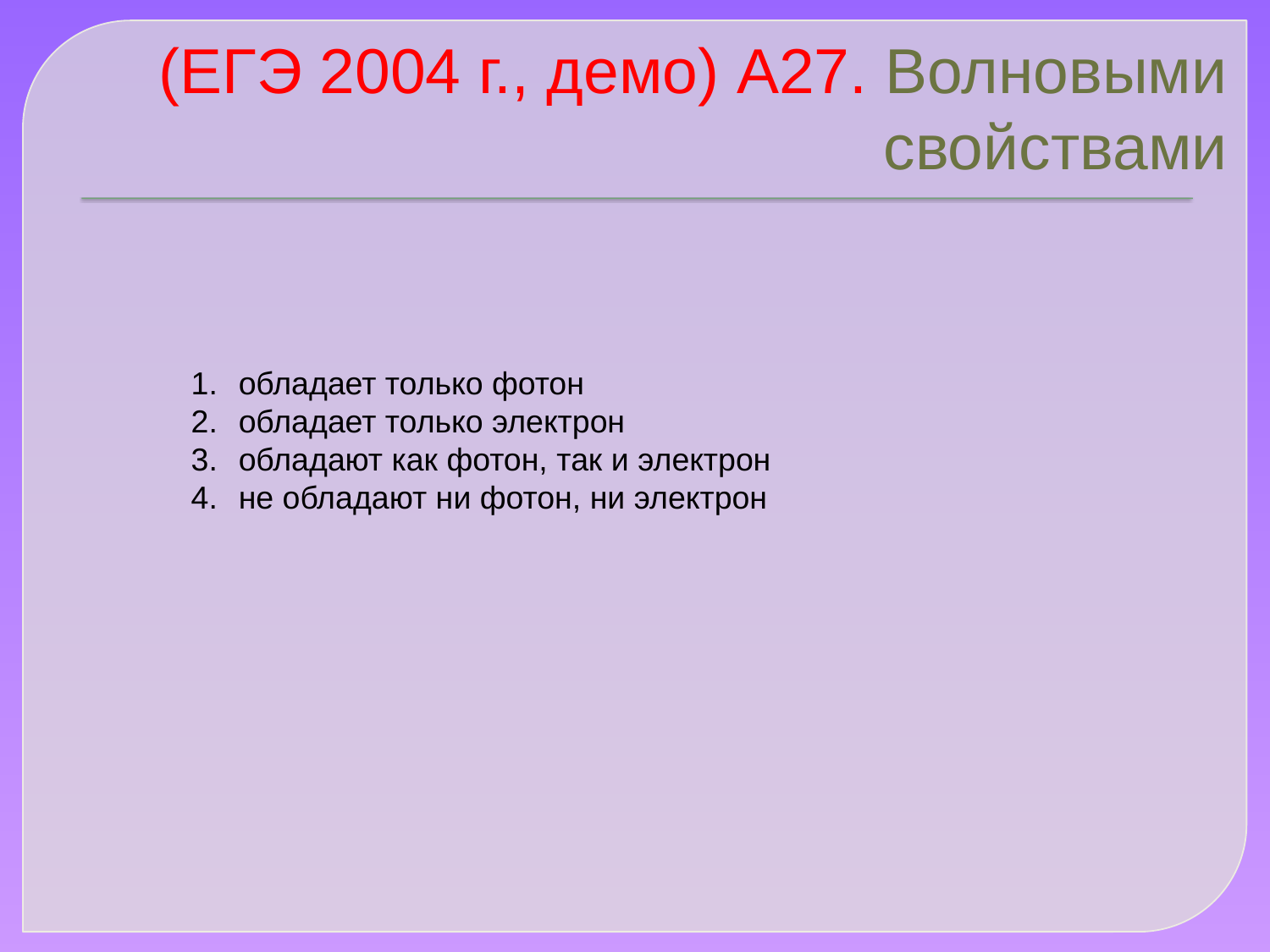

# (ЕГЭ 2004 г., демо) А27. Волновыми свойствами
обладает только фотон
обладает только электрон
обладают как фотон, так и электрон
не обладают ни фотон, ни электрон